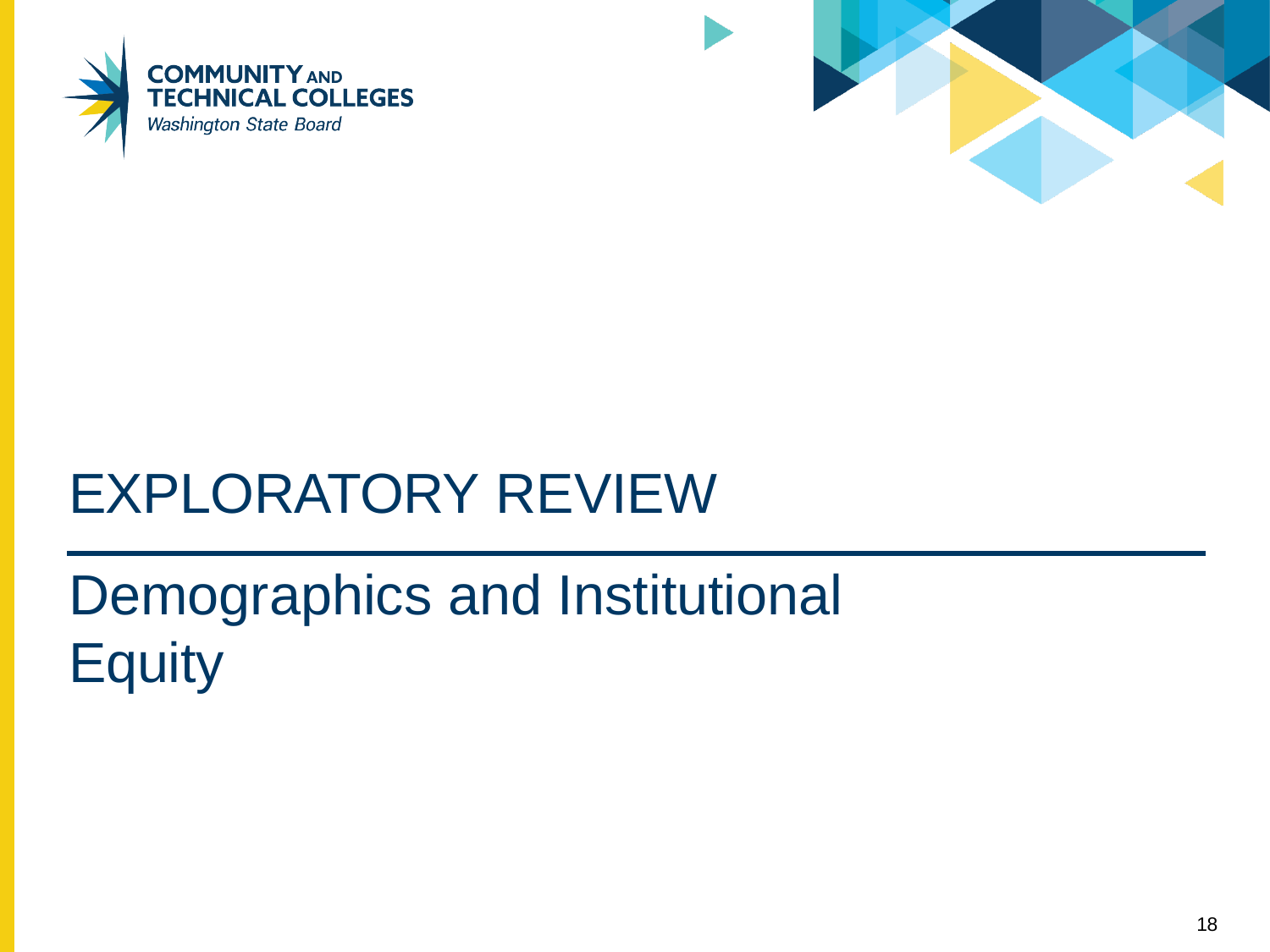

EXPLORATORY REVIEW
Demographics and Institutional Equity

18